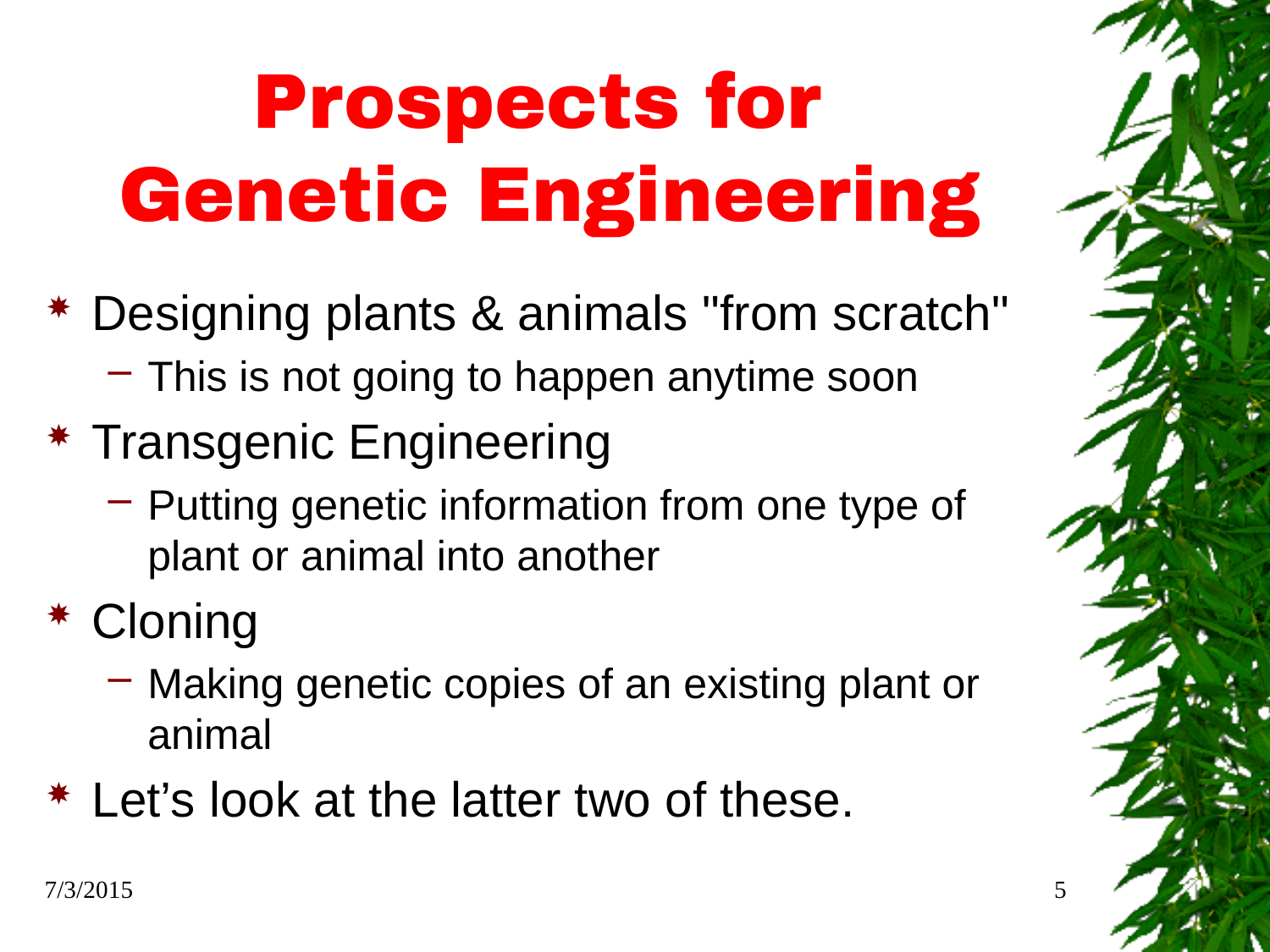

# Prospects for Genetic Engineering
Designing plants & animals "from scratch"
This is not going to happen anytime soon
Transgenic Engineering
Putting genetic information from one type of plant or animal into another
Cloning
Making genetic copies of an existing plant or animal
Let’s look at the latter two of these.
7/3/2015
5